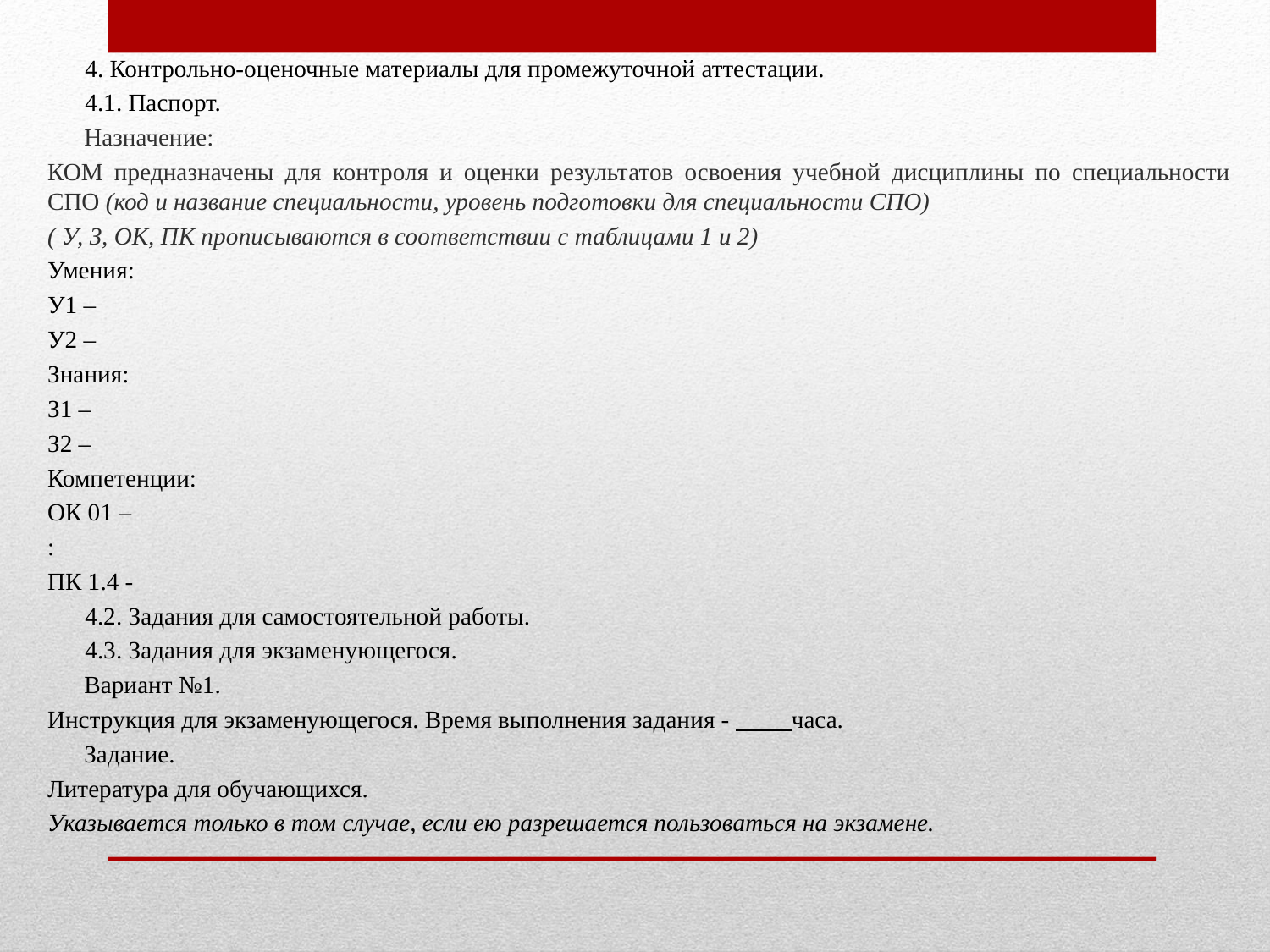

4. Контрольно-оценочные материалы для промежуточной аттестации.
4.1. Паспорт.
Назначение:
КОМ предназначены для контроля и оценки результатов освоения учебной дисциплины по специальности СПО (код и название специальности, уровень подготовки для специальности СПО)
( У, З, ОК, ПК прописываются в соответствии с таблицами 1 и 2)
Умения:
У1 –
У2 –
Знания:
З1 –
З2 –
Компетенции:
ОК 01 –
:
ПК 1.4 -
4.2. Задания для самостоятельной работы.
4.3. Задания для экзаменующегося.
Вариант №1.
Инструкция для экзаменующегося. Время выполнения задания -          часа.
Задание.
Литература для обучающихся.
Указывается только в том случае, если ею разрешается пользоваться на экзамене.